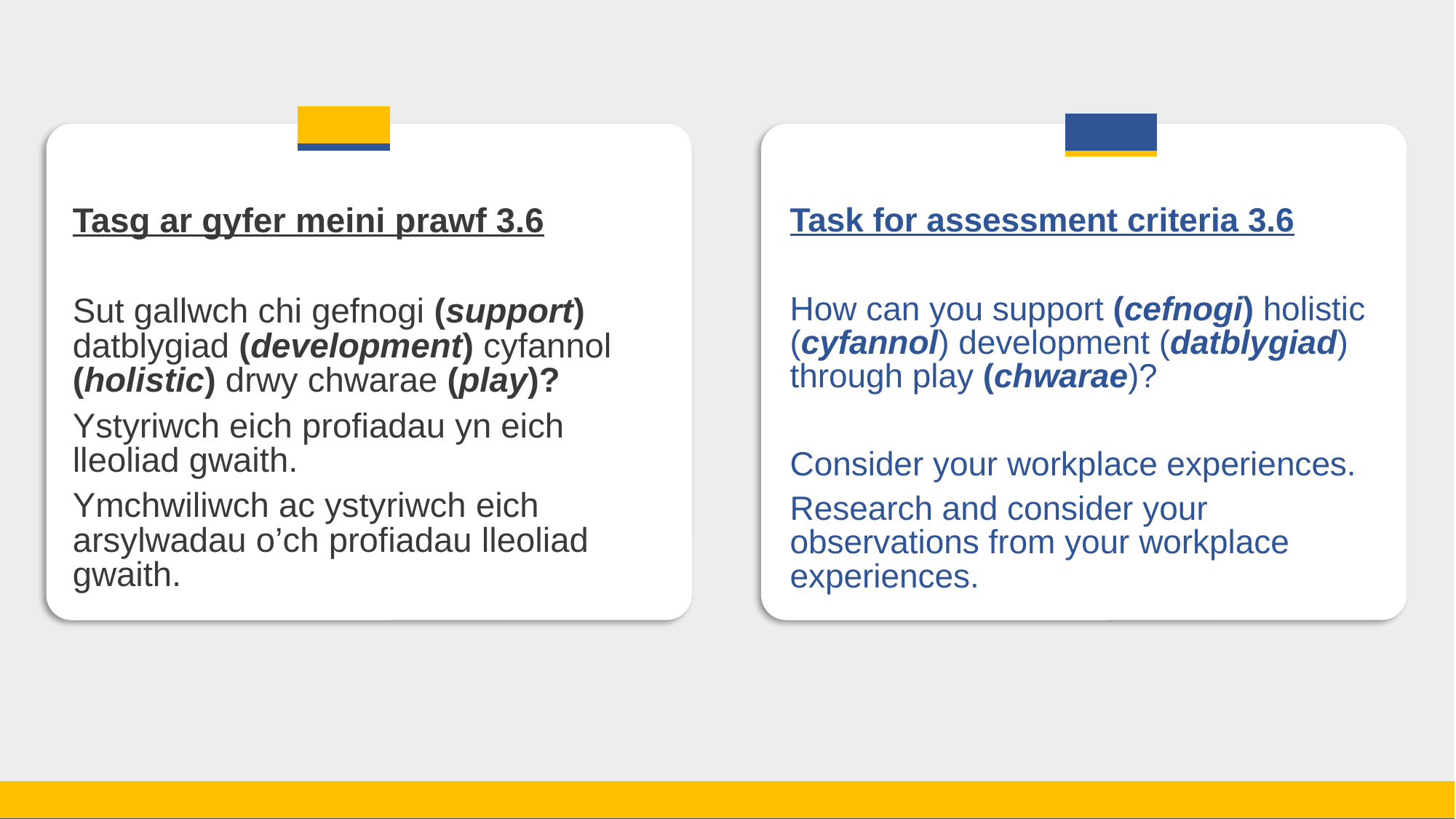

Tasg ar gyfer meini prawf 3.6
Tasg ar gyfer meini prawf 3.6

Sut gallwch chi gefnogi (support) datblygiad (development) cyfannol (holistic) drwy chwarae (play)?
Ystyriwch eich profiadau yn eich lleoliad gwaith.
Ymchwiliwch ac ystyriwch eich arsylwadau o’ch profiadau lleoliad gwaith.

Task for assessment criteria 3.6

How can you support (cefnogi) holistic (cyfannol) development (datblygiad) through play (chwarae)?

Consider your workplace experiences.
Research and consider your observations from your workplace experiences.